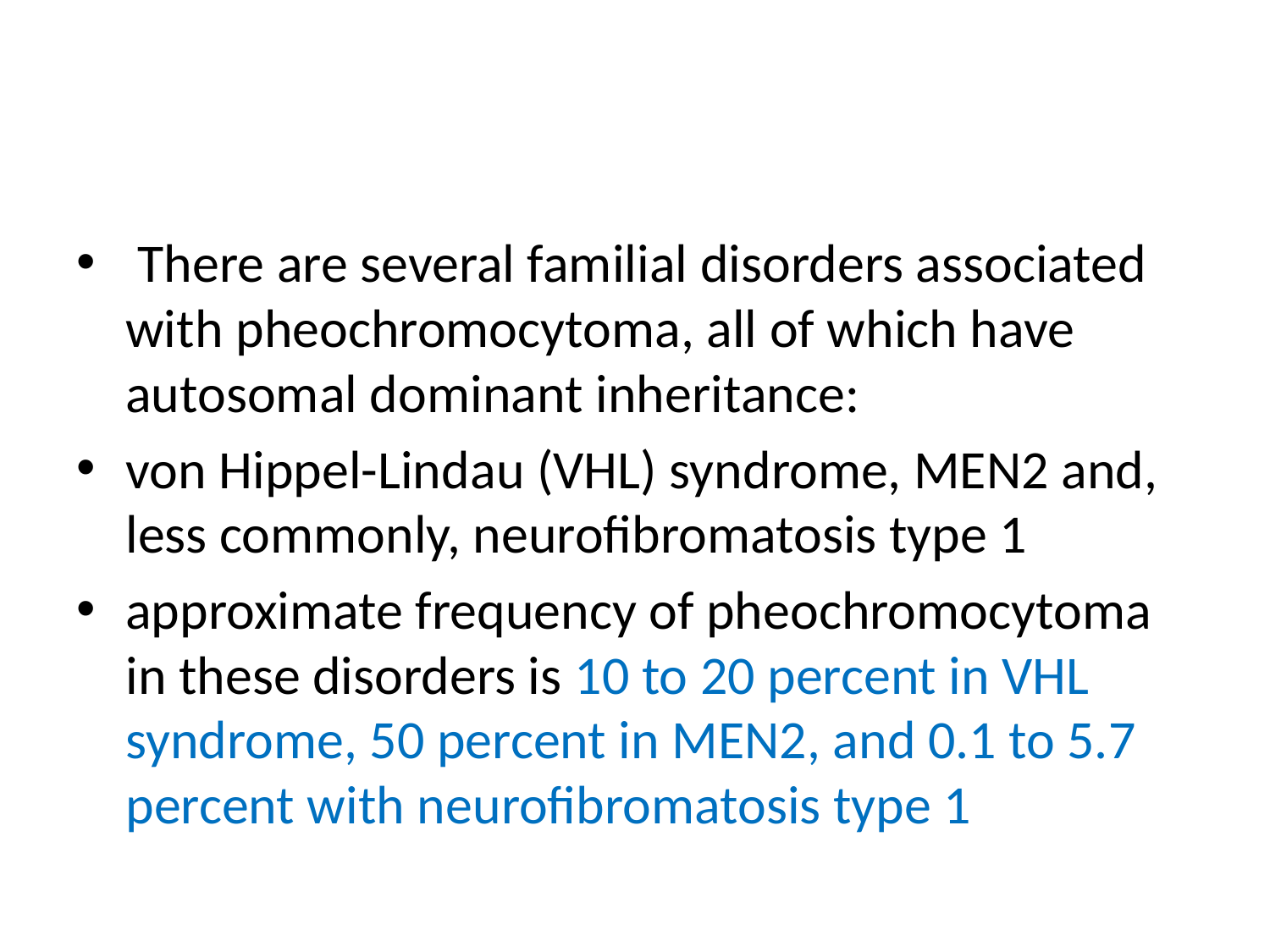

#
 There are several familial disorders associated with pheochromocytoma, all of which have autosomal dominant inheritance:
von Hippel-Lindau (VHL) syndrome, MEN2 and, less commonly, neurofibromatosis type 1
approximate frequency of pheochromocytoma in these disorders is 10 to 20 percent in VHL syndrome, 50 percent in MEN2, and 0.1 to 5.7 percent with neurofibromatosis type 1